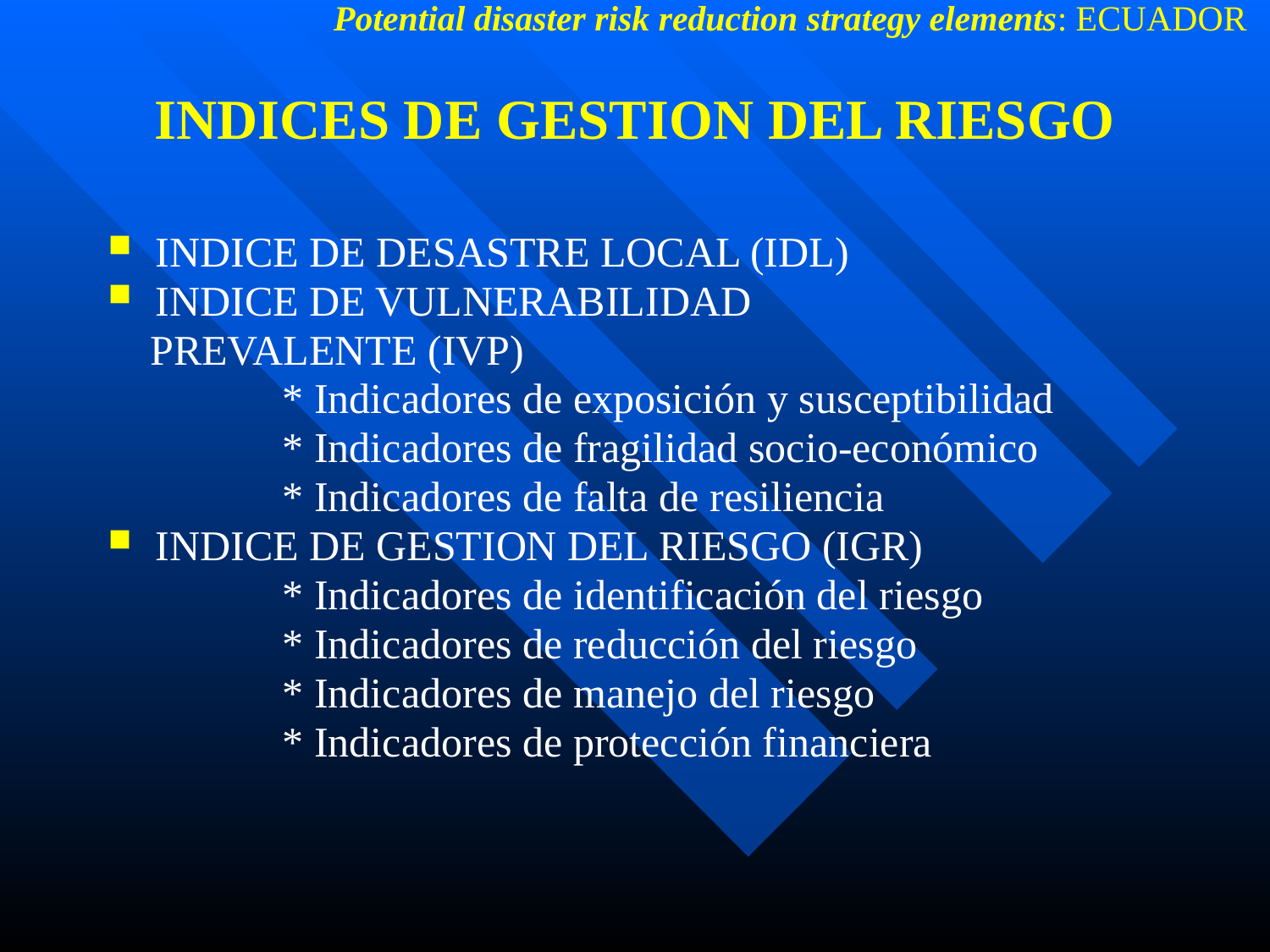

Potential disaster risk reduction strategy elements: ECUADOR
# INDICES DE GESTION DEL RIESGO
INDICE DE DESASTRE LOCAL (IDL)
INDICE DE VULNERABILIDAD
    PREVALENTE (IVP)
		* Indicadores de exposición y susceptibilidad
		* Indicadores de fragilidad socio-económico
		* Indicadores de falta de resiliencia
INDICE DE GESTION DEL RIESGO (IGR)
		* Indicadores de identificación del riesgo
		* Indicadores de reducción del riesgo
		* Indicadores de manejo del riesgo
		* Indicadores de protección financiera